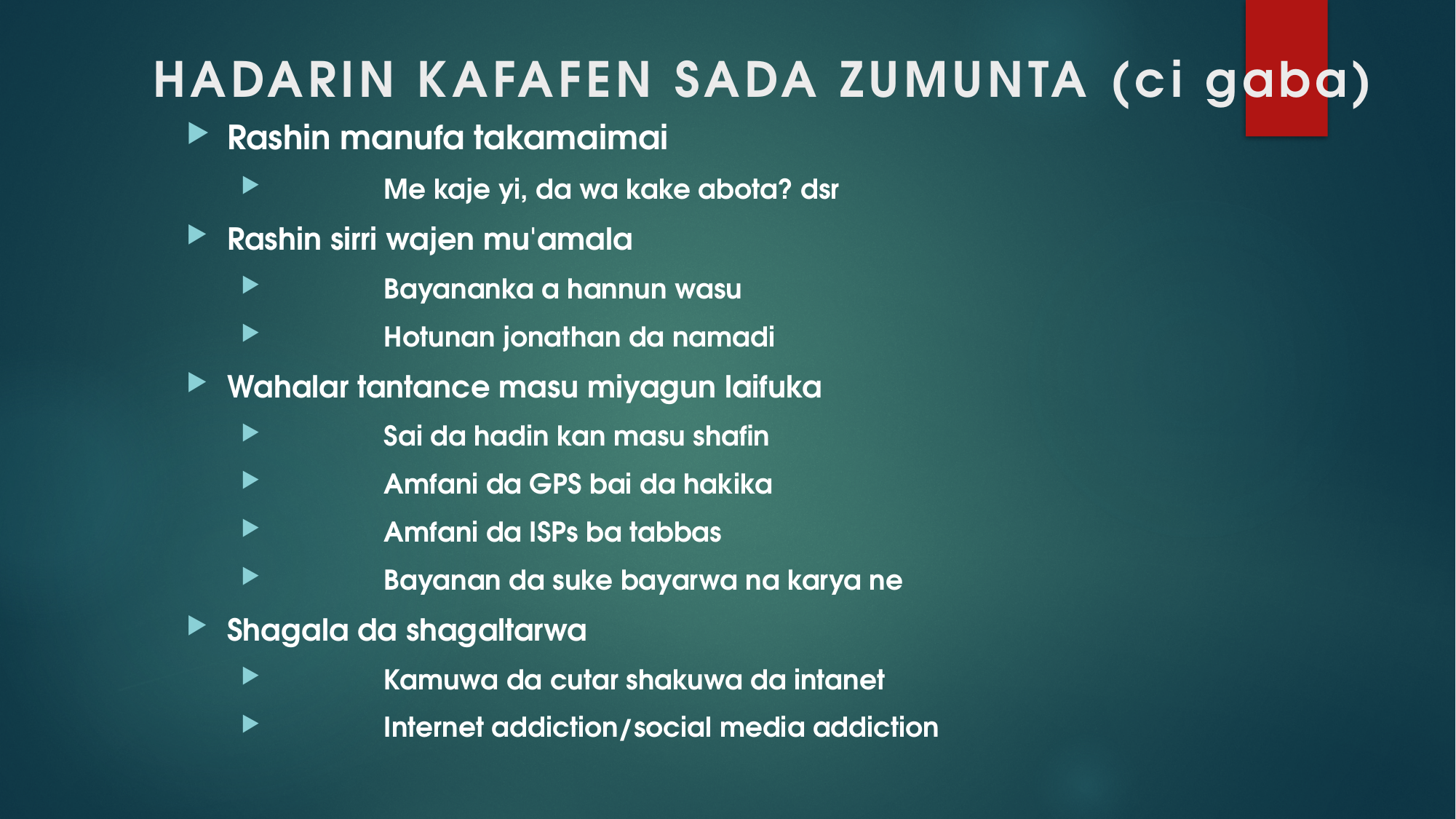

# HADARIN KAFAFEN SADA ZUMUNTA (ci gaba)
Rashin manufa takamaimai
	Me kaje yi, da wa kake abota? dsr
Rashin sirri wajen mu'amala
	Bayananka a hannun wasu
	Hotunan jonathan da namadi
Wahalar tantance masu miyagun laifuka
	Sai da hadin kan masu shafin
	Amfani da GPS bai da hakika
	Amfani da ISPs ba tabbas
	Bayanan da suke bayarwa na karya ne
Shagala da shagaltarwa
	Kamuwa da cutar shakuwa da intanet
	Internet addiction/social media addiction